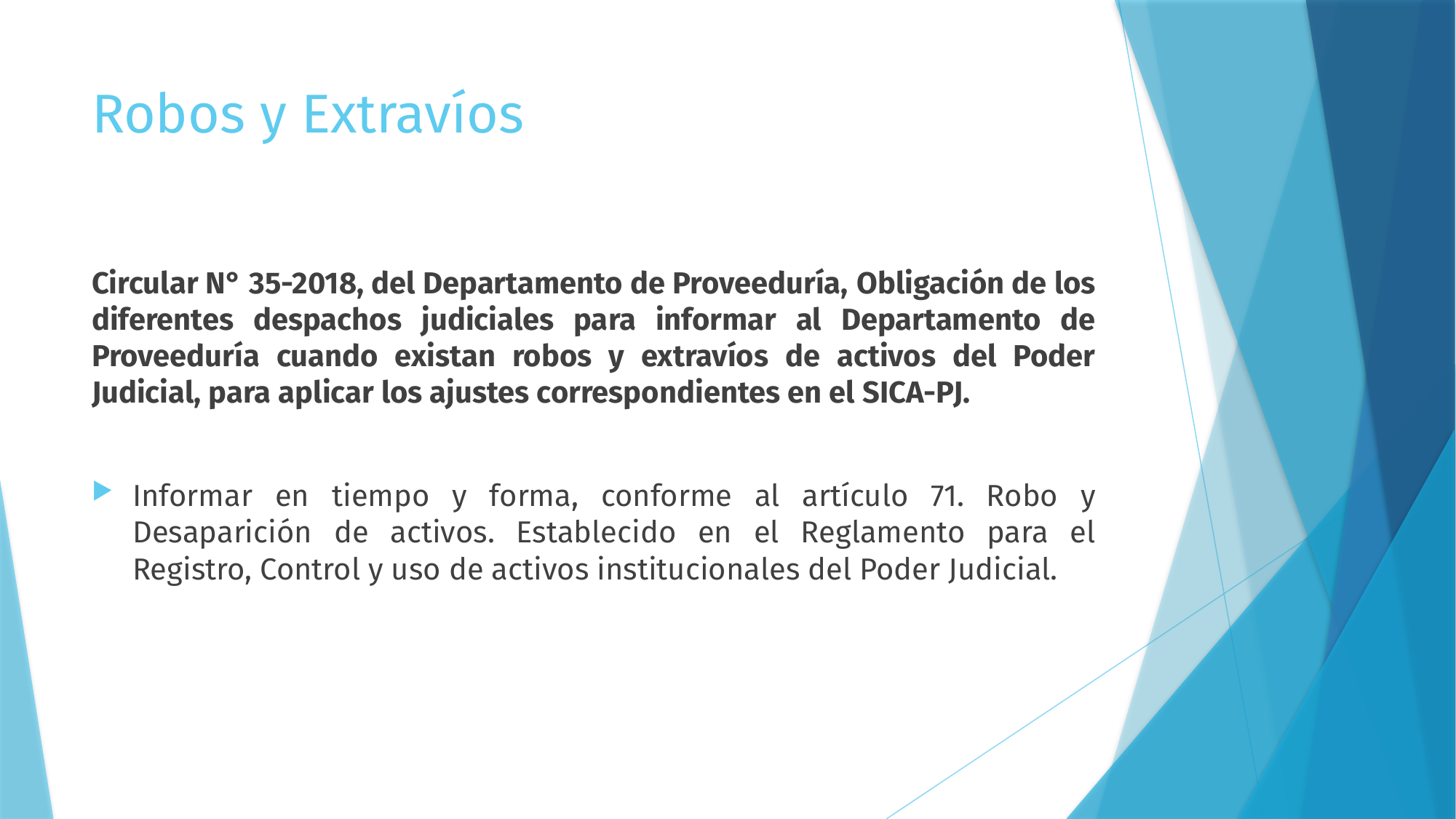

# Robos y Extravíos
Circular N° 35-2018, del Departamento de Proveeduría, 	Obligación de los diferentes despachos judiciales para informar al Departamento de Proveeduría cuando existan robos y extravíos de activos del Poder Judicial, para aplicar los ajustes correspondientes en el SICA-PJ.

Informar en tiempo y forma, conforme al artículo 71. Robo y Desaparición de activos. Establecido en el Reglamento para el Registro, Control y uso de activos institucionales del Poder Judicial.